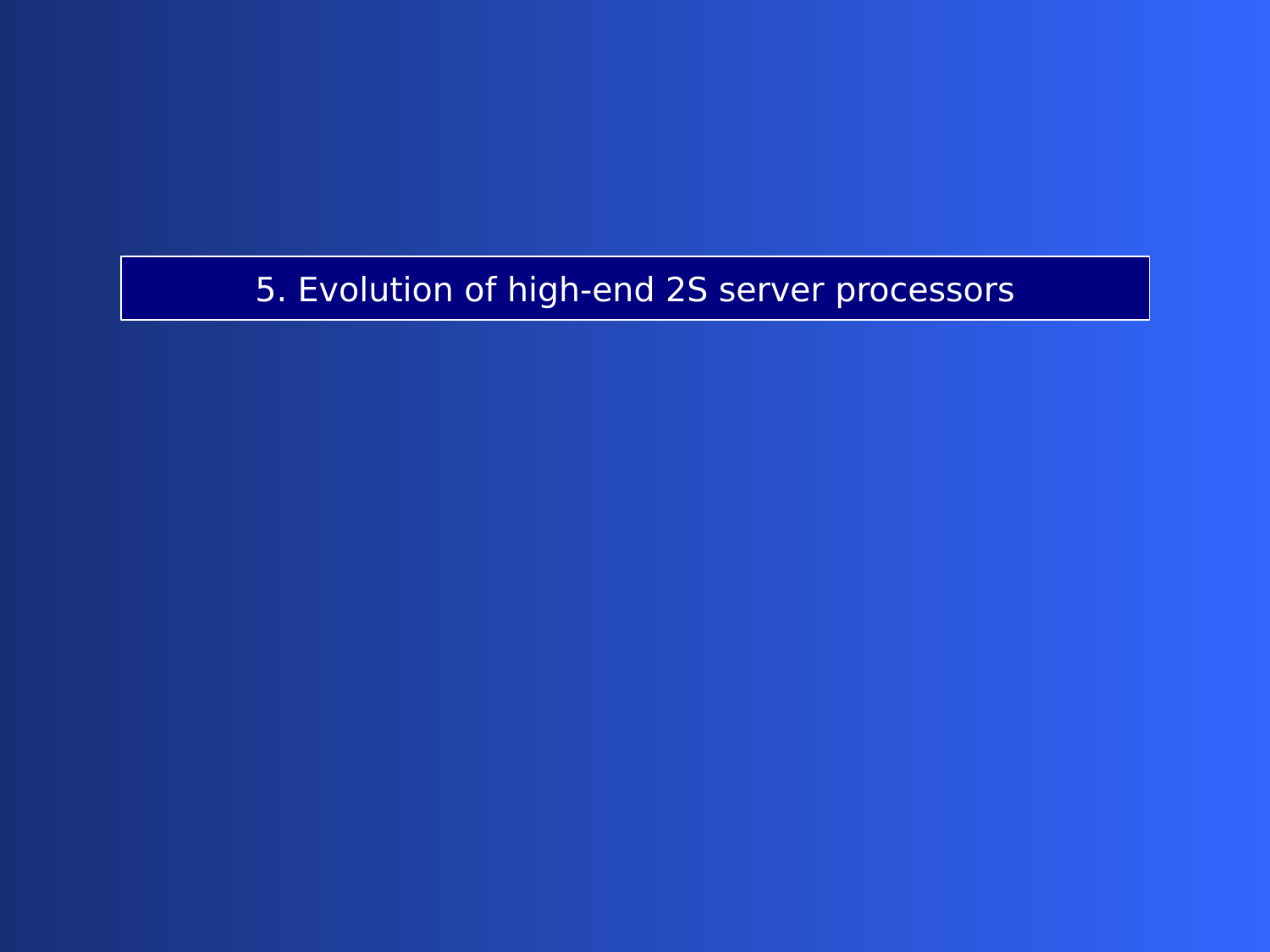

5. Evolution of high-end 2S server processors